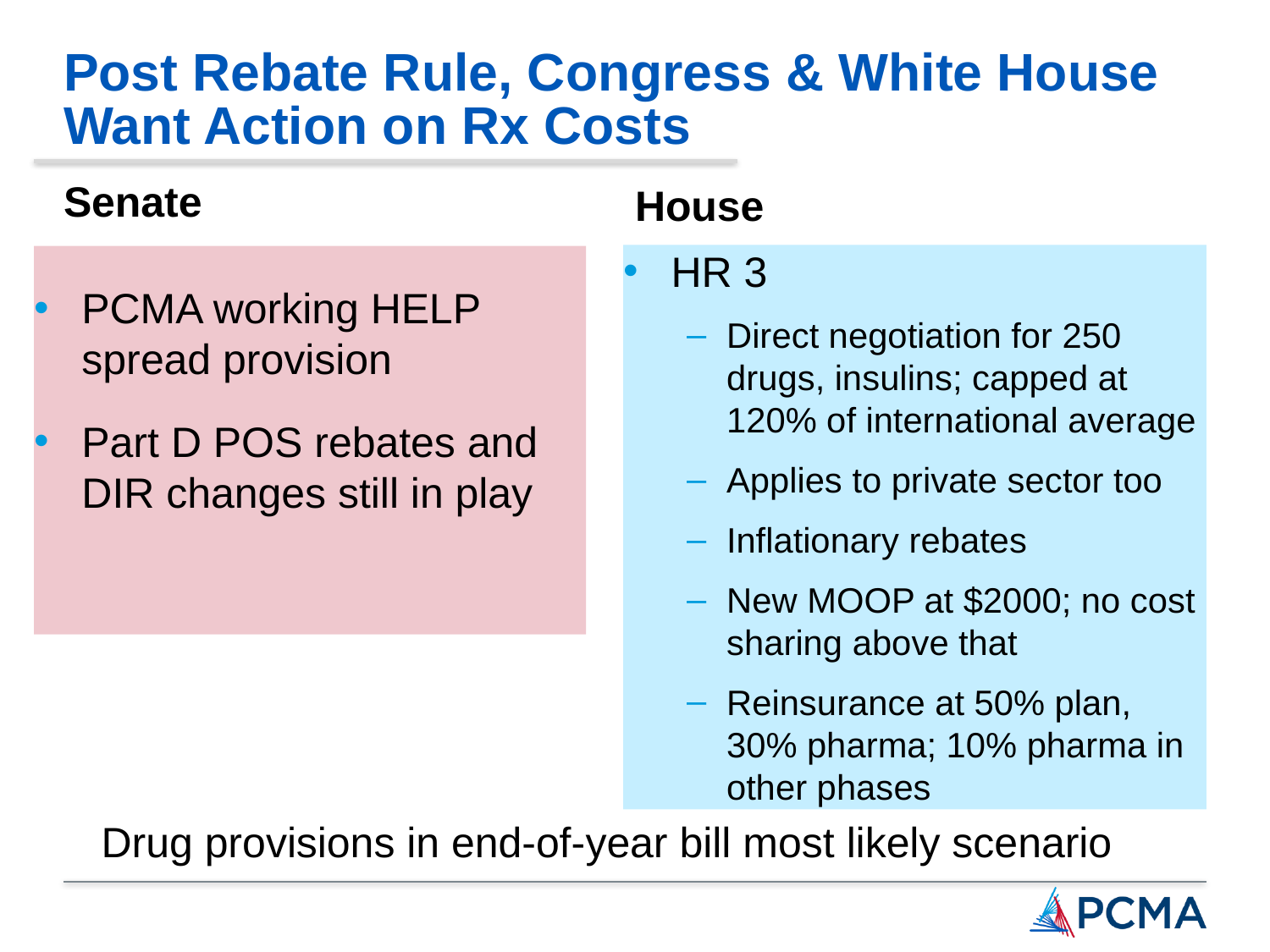

# Post Rebate Rule, Congress & White House Want Action on Rx Costs
House
Senate
HR 3
Direct negotiation for 250 drugs, insulins; capped at 120% of international average
Applies to private sector too
Inflationary rebates
New MOOP at $2000; no cost sharing above that
Reinsurance at 50% plan, 30% pharma; 10% pharma in other phases
PCMA working HELP spread provision
Part D POS rebates and DIR changes still in play

Drug provisions in end-of-year bill most likely scenario